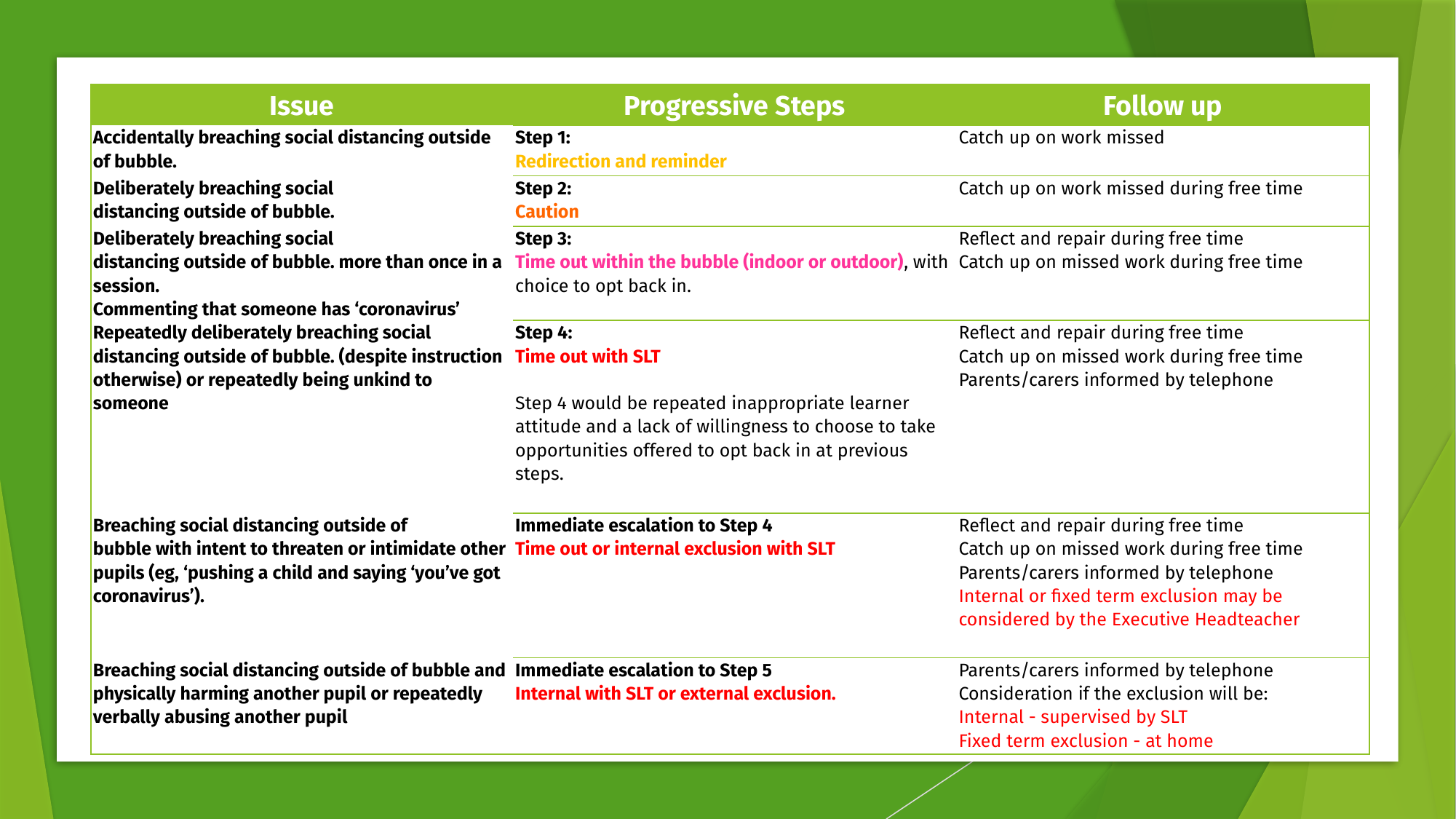

| Issue | Progressive Steps | Follow up |
| --- | --- | --- |
| Accidentally breaching social distancing outside of bubble. | Step 1:  Redirection and reminder | Catch up on work missed |
| Deliberately breaching social distancing outside of bubble. | Step 2:  Caution | Catch up on work missed during free time |
| Deliberately breaching social distancing outside of bubble. more than once in a session. Commenting that someone has ‘coronavirus’ | Step 3:  Time out within the bubble (indoor or outdoor), with choice to opt back in. | Reflect and repair during free time Catch up on missed work during free time |
| Repeatedly deliberately breaching social distancing outside of bubble. (despite instruction otherwise) or repeatedly being unkind to someone | Step 4:  Time out with SLT Step 4 would be repeated inappropriate learner attitude and a lack of willingness to choose to take opportunities offered to opt back in at previous steps. | Reflect and repair during free time Catch up on missed work during free time Parents/carers informed by telephone |
| Breaching social distancing outside of bubble with intent to threaten or intimidate other pupils (eg, ‘pushing a child and saying ‘you’ve got coronavirus’). | Immediate escalation to Step 4 Time out or internal exclusion with SLT | Reflect and repair during free time Catch up on missed work during free time Parents/carers informed by telephone  Internal or fixed term exclusion may be considered by the Executive Headteacher |
| Breaching social distancing outside of bubble and physically harming another pupil or repeatedly verbally abusing another pupil | Immediate escalation to Step 5 Internal with SLT or external exclusion. | Parents/carers informed by telephone  Consideration if the exclusion will be: Internal - supervised by SLT Fixed term exclusion - at home |